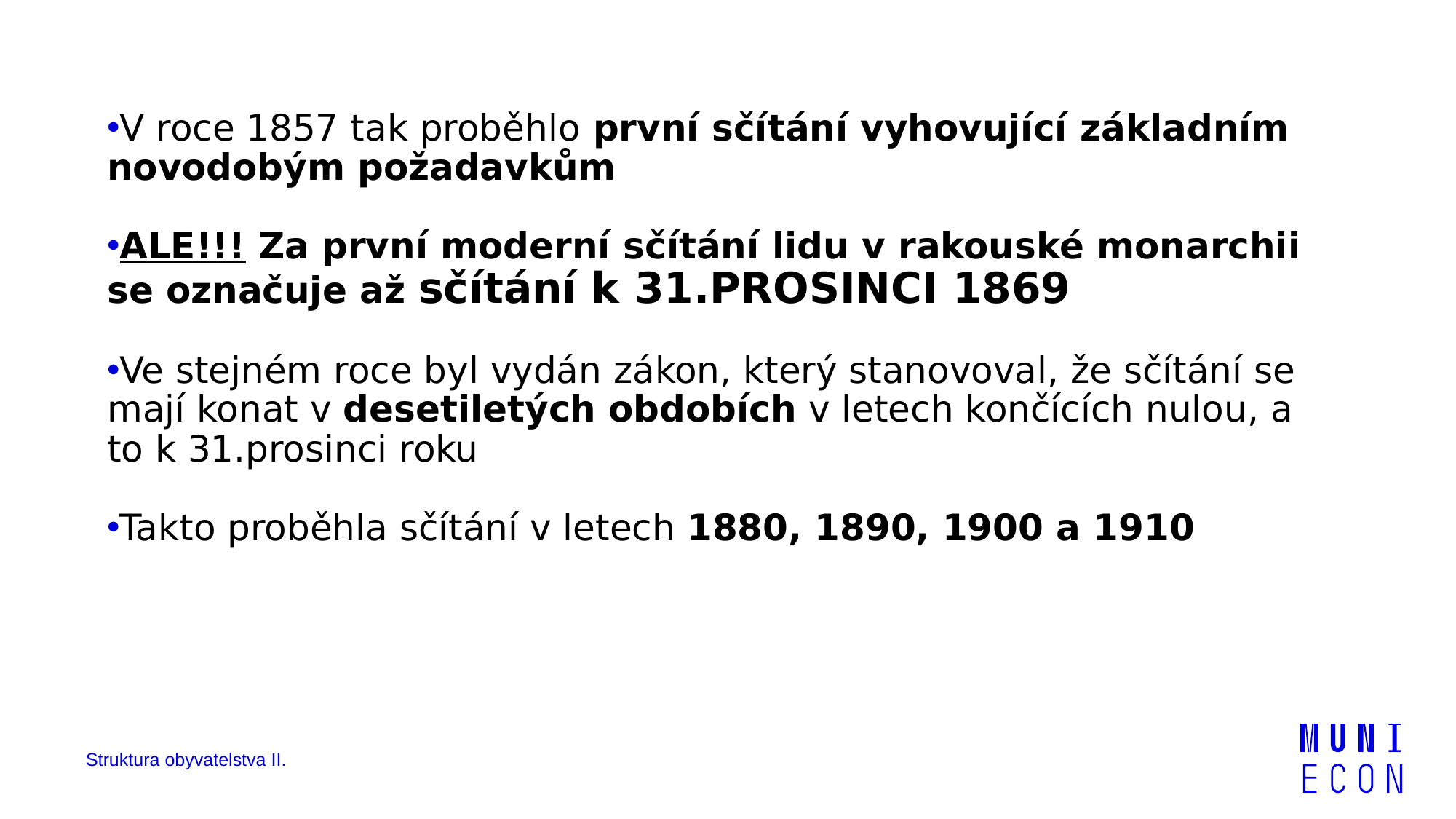

V roce 1857 tak proběhlo první sčítání vyhovující základním novodobým požadavkům

ALE!!! Za první moderní sčítání lidu v rakouské monarchii se označuje až sčítání k 31.PROSINCI 1869

Ve stejném roce byl vydán zákon, který stanovoval, že sčítání se mají konat v desetiletých obdobích v letech končících nulou, a to k 31.prosinci roku

Takto proběhla sčítání v letech 1880, 1890, 1900 a 1910

Struktura obyvatelstva II.